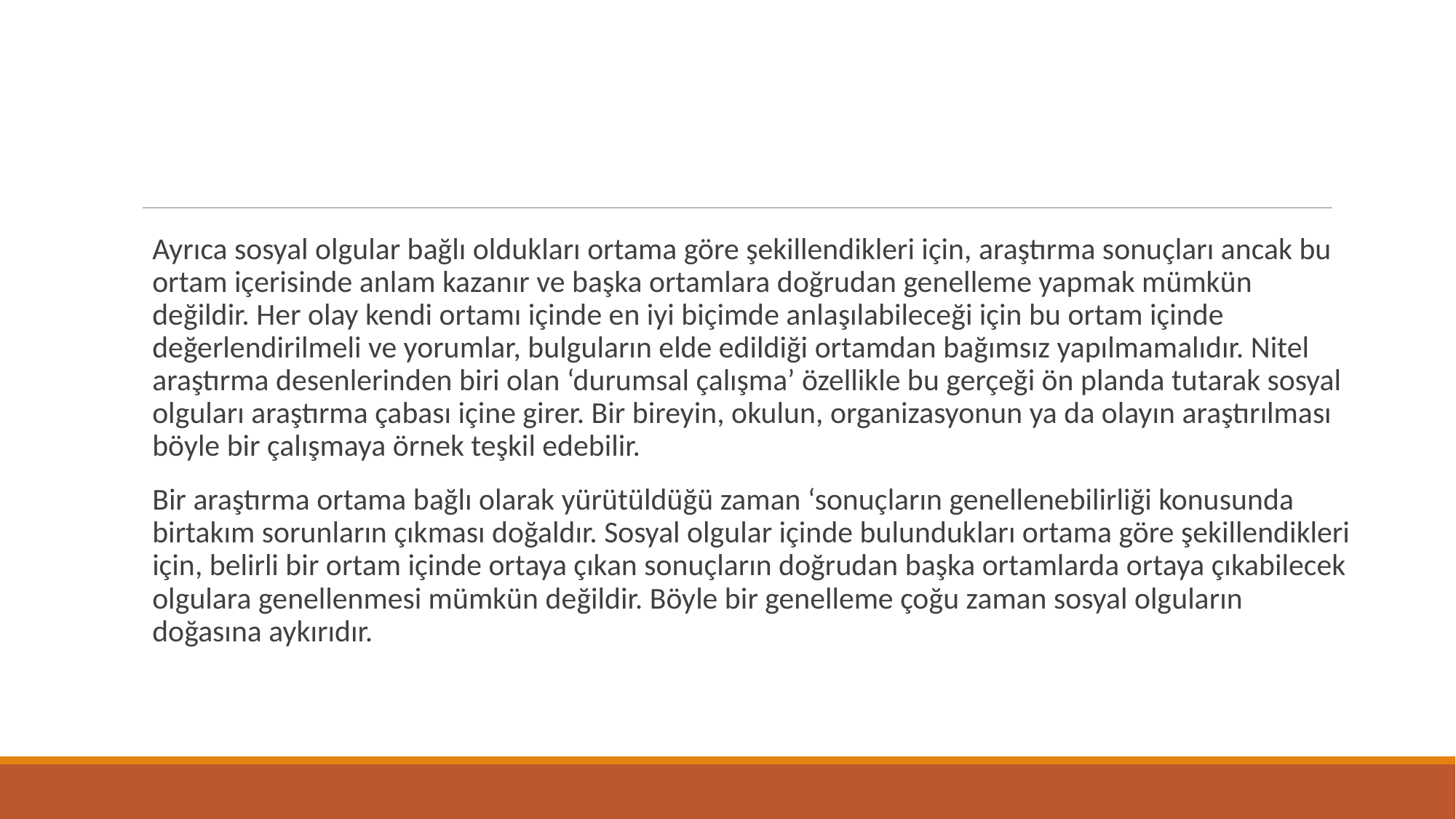

Ayrıca sosyal olgular bağlı oldukları ortama göre şekillendikleri için, araştırma sonuçları ancak bu ortam içerisinde anlam kazanır ve başka ortamlara doğrudan genelleme yapmak mümkün değildir. Her olay kendi ortamı içinde en iyi biçimde anlaşılabileceği için bu ortam içinde değerlendirilmeli ve yorumlar, bulguların elde edildiği ortamdan bağımsız yapılmamalıdır. Nitel araştırma desenlerinden biri olan ‘durumsal çalışma’ özellikle bu gerçeği ön planda tutarak sosyal olguları araştırma çabası içine girer. Bir bireyin, okulun, organizasyonun ya da olayın araştırılması böyle bir çalışmaya örnek teşkil edebilir.
Bir araştırma ortama bağlı olarak yürütüldüğü zaman ‘sonuçların genellenebilirliği konusunda birtakım sorunların çıkması doğaldır. Sosyal olgular içinde bulundukları ortama göre şekillendikleri için, belirli bir ortam içinde ortaya çıkan sonuçların doğrudan başka ortamlarda ortaya çıkabilecek olgulara genellenmesi mümkün değildir. Böyle bir genelleme çoğu zaman sosyal olguların doğasına aykırıdır.